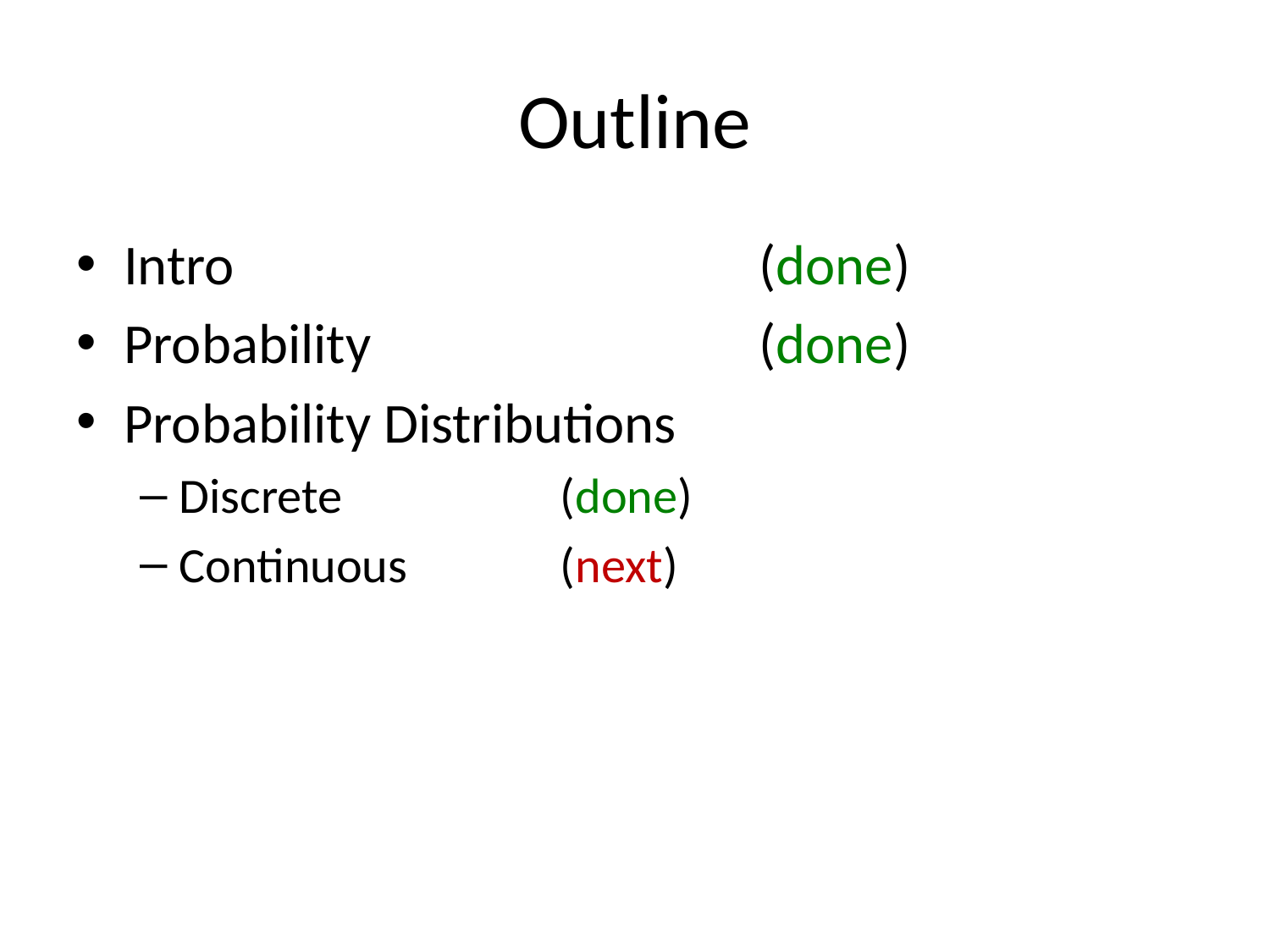

# Outline
Intro					(done)
Probability				(done)
Probability Distributions
Discrete		(done)
Continuous		(next)